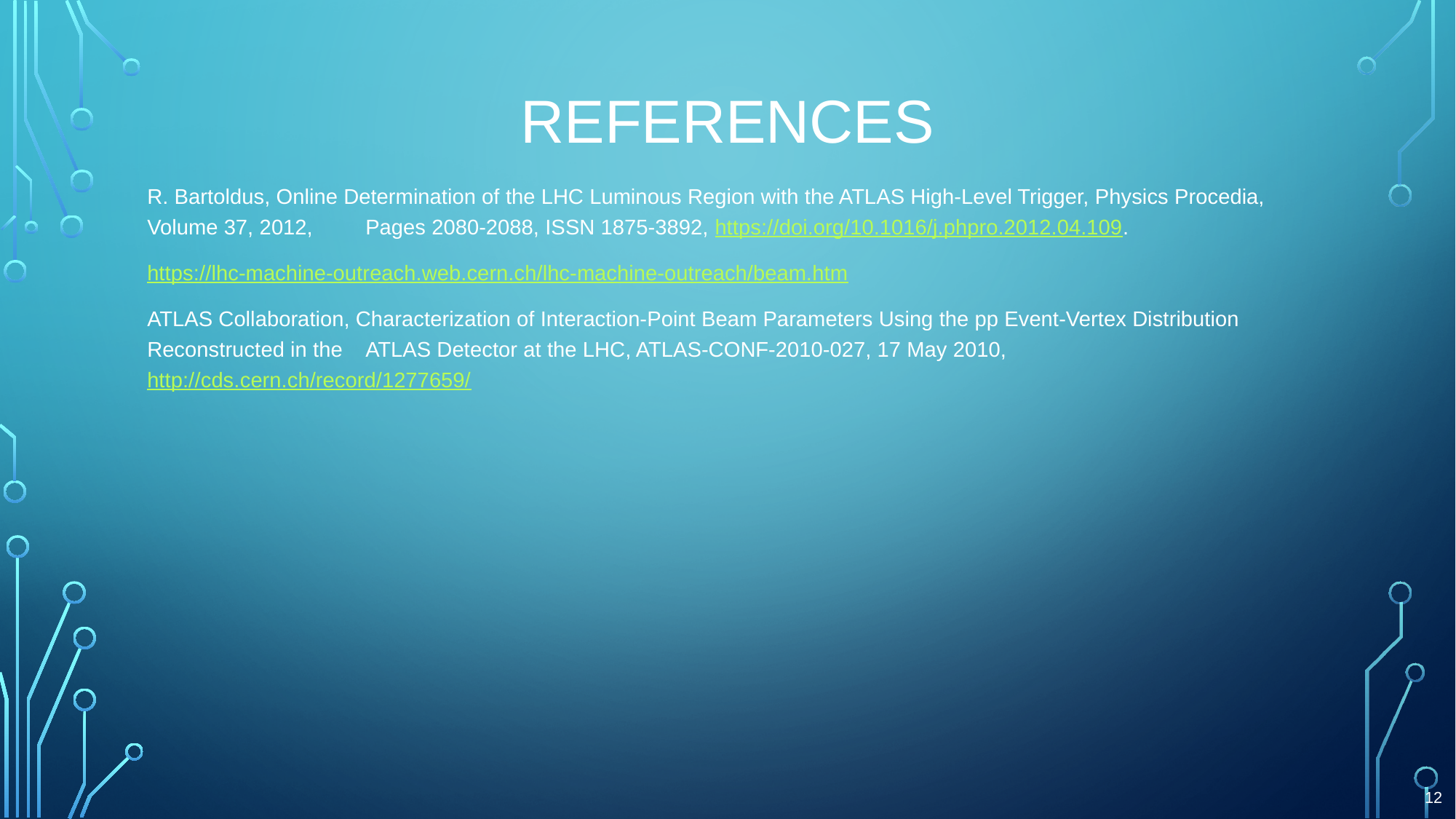

# References
R. Bartoldus, Online Determination of the LHC Luminous Region with the ATLAS High-Level Trigger, Physics Procedia, Volume 37, 2012, 	Pages 2080-2088, ISSN 1875-3892, https://doi.org/10.1016/j.phpro.2012.04.109.
https://lhc-machine-outreach.web.cern.ch/lhc-machine-outreach/beam.htm
ATLAS Collaboration, Characterization of Interaction-Point Beam Parameters Using the pp Event-Vertex Distribution Reconstructed in the 	ATLAS Detector at the LHC, ATLAS-CONF-2010-027, 17 May 2010, http://cds.cern.ch/record/1277659/

12